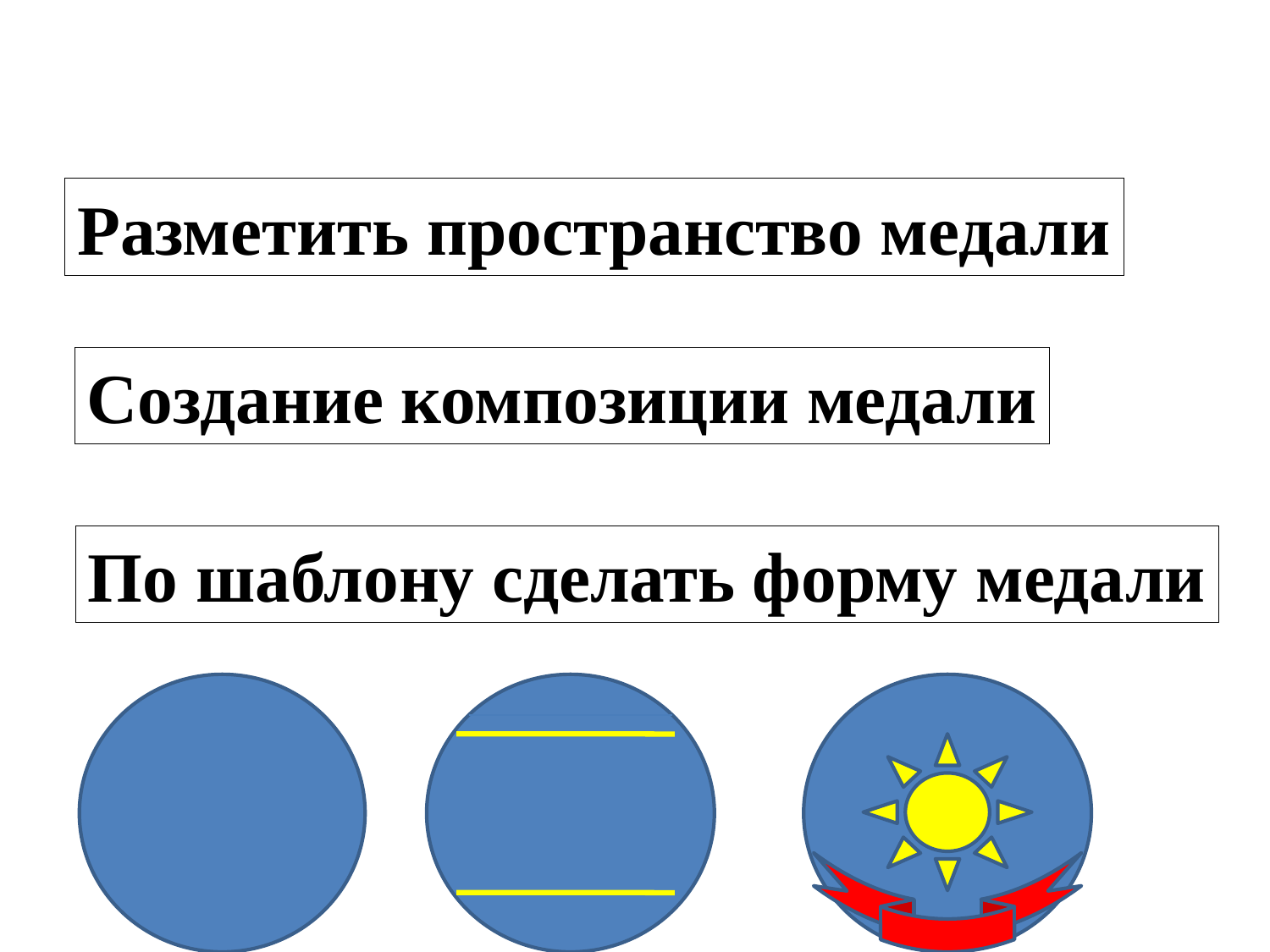

Разметить пространство медали
Создание композиции медали
По шаблону сделать форму медали